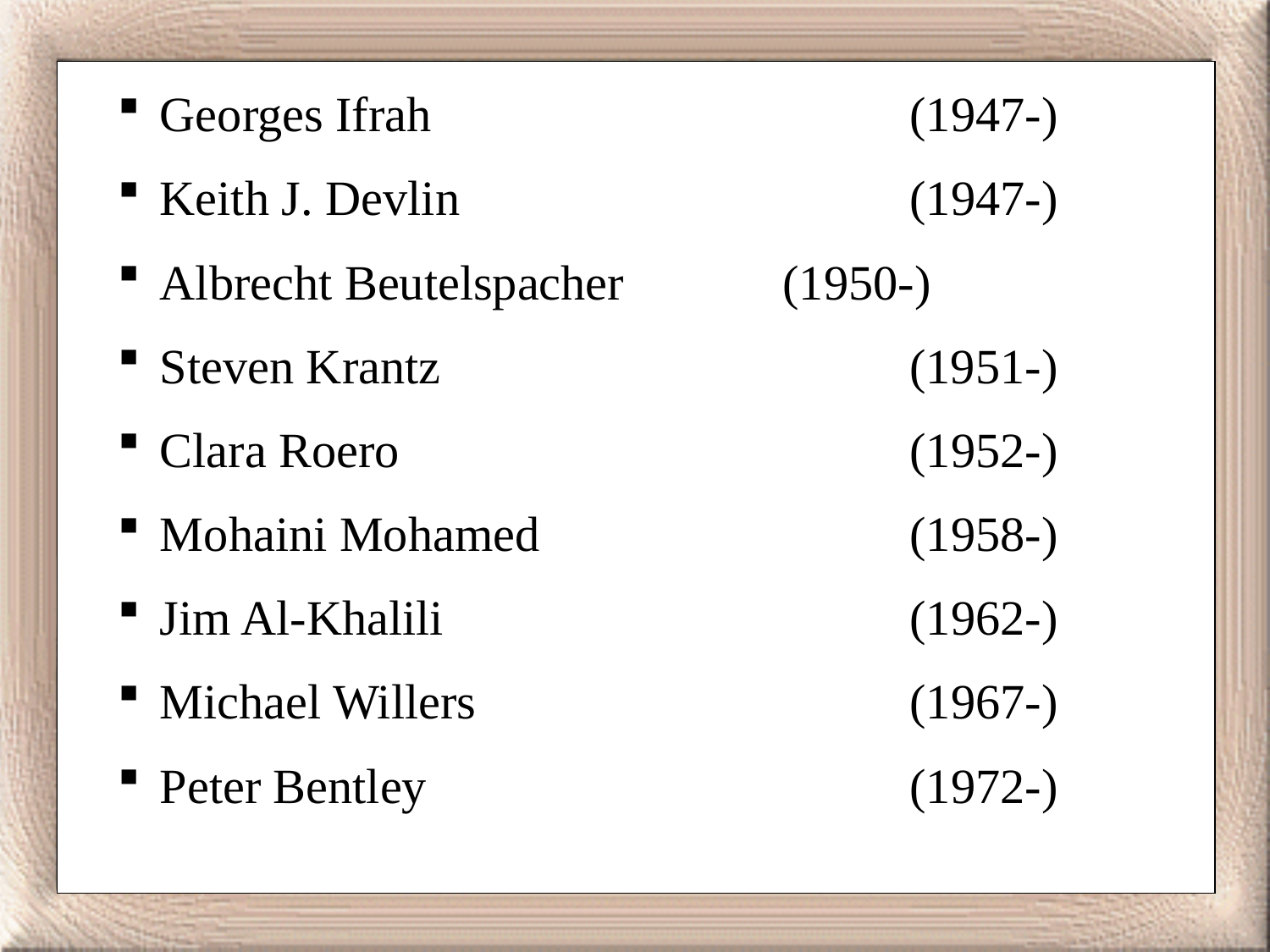

Georges Ifrah 				(1947-)
 Keith J. Devlin 				(1947-)
 Albrecht Beutelspacher 		(1950-)
 Steven Krantz 				(1951-)
 Clara Roero 				(1952-)
 Mohaini Mohamed 			(1958-)
 Jim Al-Khalili 				(1962-)
 Michael Willers 				(1967-)
 Peter Bentley 				(1972-)